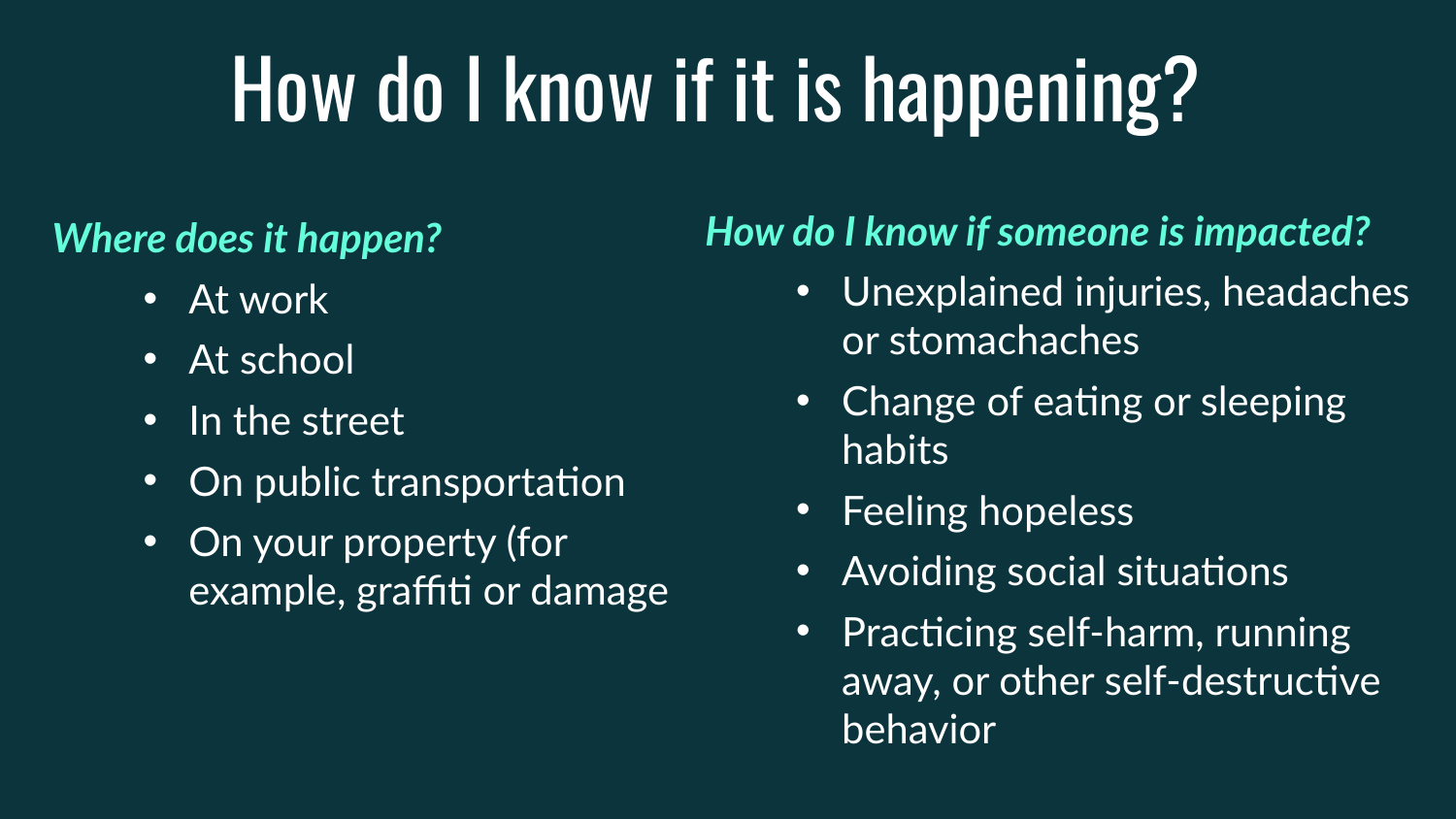

# How do I know if it is happening?
Where does it happen?
At work
At school
In the street
On public transportation
On your property (for example, graffiti or damage

How do I know if someone is impacted?
Unexplained injuries, headaches or stomachaches
Change of eating or sleeping habits
Feeling hopeless
Avoiding social situations
Practicing self-harm, running away, or other self-destructive behavior